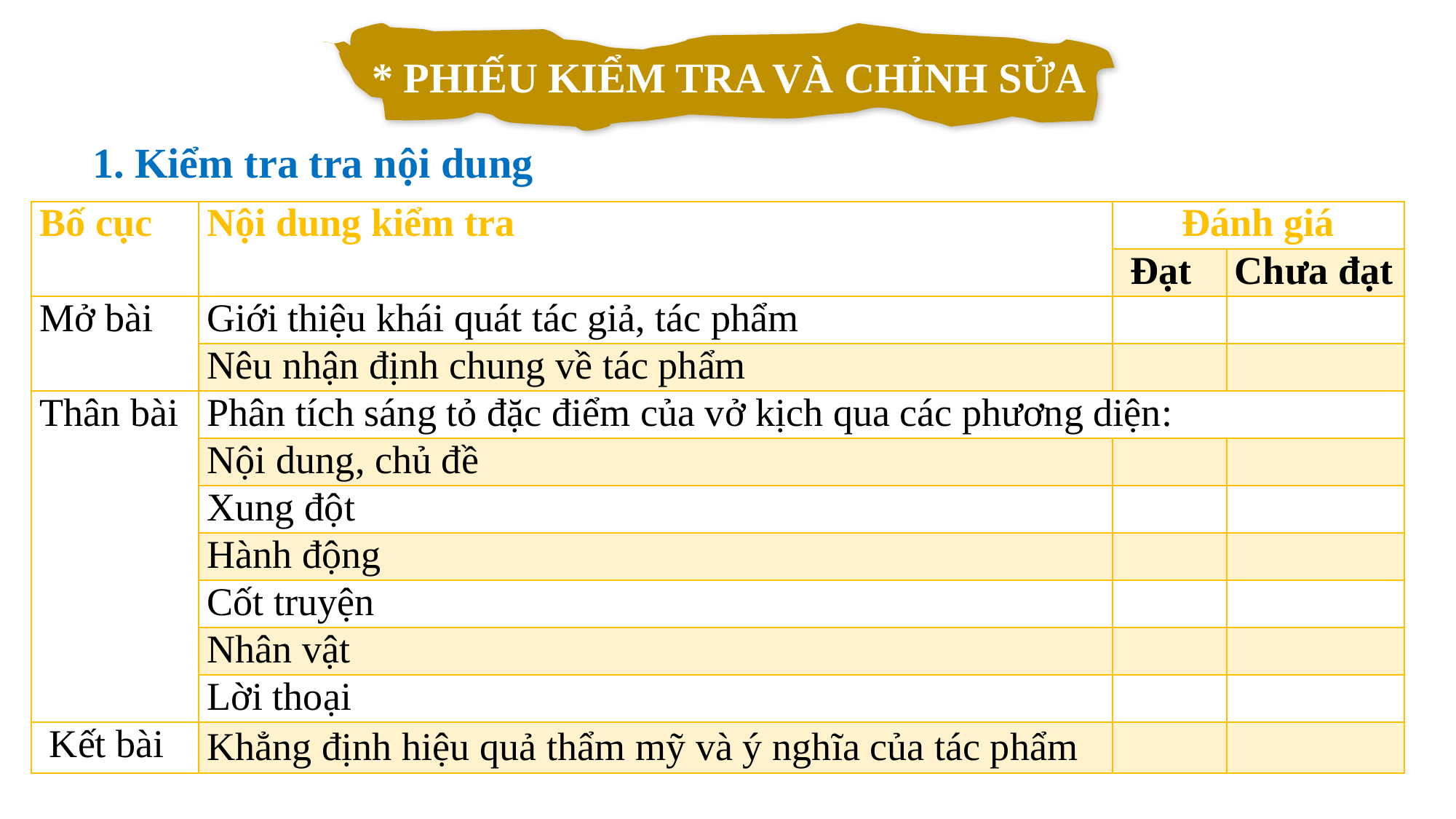

* PHIẾU KIỂM TRA VÀ CHỈNH SỬA
1. Kiểm tra tra nội dung
| Bố cục | Nội dung kiểm tra | Đánh giá |  |
| --- | --- | --- | --- |
|  |  | Đạt | Chưa đạt |
| Mở bài | Giới thiệu khái quát tác giả, tác phẩm |  |  |
|  | Nêu nhận định chung về tác phẩm |  |  |
| Thân bài | Phân tích sáng tỏ đặc điểm của vở kịch qua các phương diện: |  |  |
|  | Nội dung, chủ đề |  |  |
|  | Xung đột |  |  |
|  | Hành động |  |  |
|  | Cốt truyện |  |  |
|  | Nhân vật |  |  |
|  | Lời thoại |  |  |
| Kết bài | Khẳng định hiệu quả thẩm mỹ và ý nghĩa của tác phẩm |  |  |